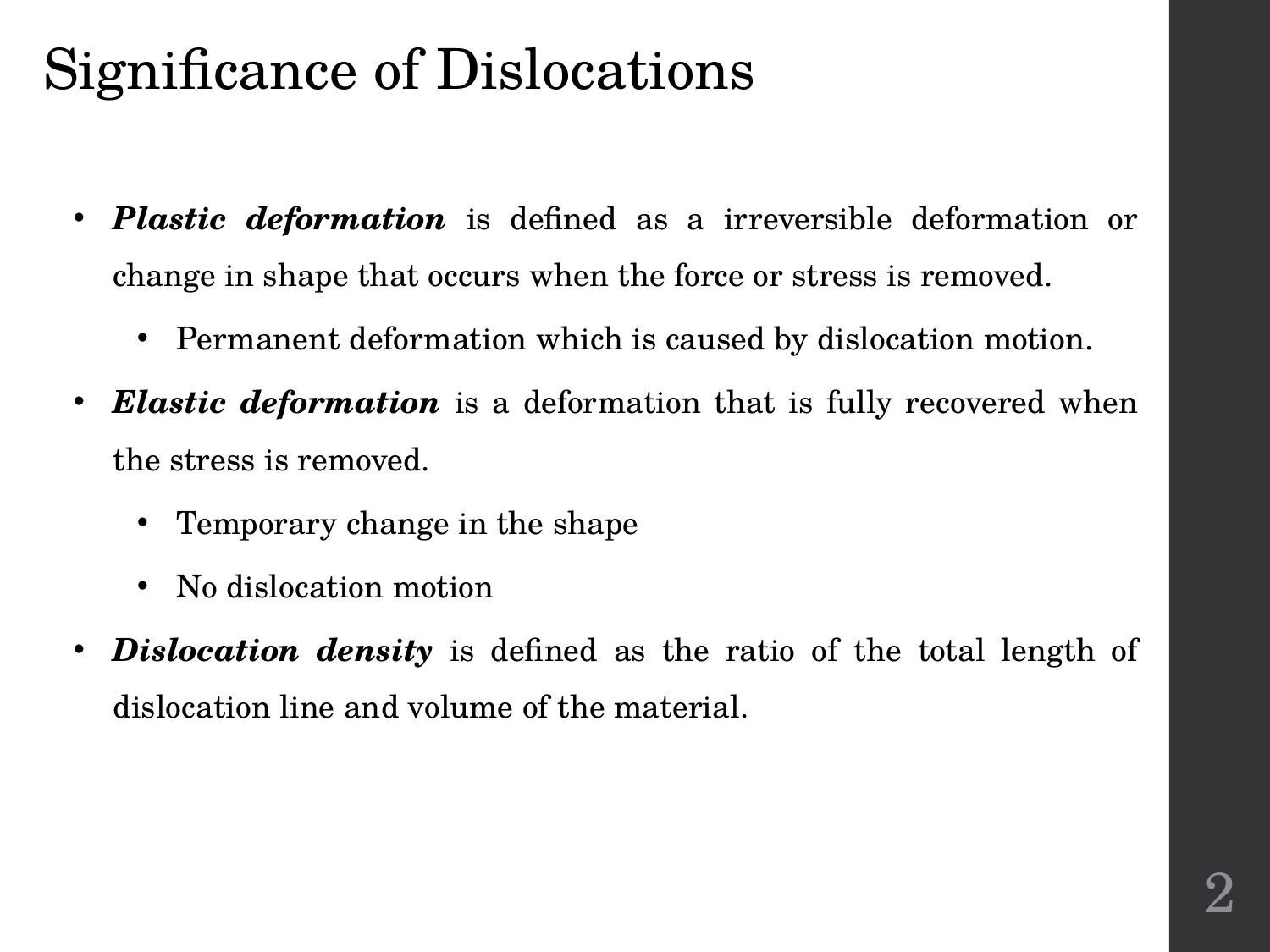

Significance of Dislocations
Plastic deformation is defined as a irreversible deformation or change in shape that occurs when the force or stress is removed.
Permanent deformation which is caused by dislocation motion.
Elastic deformation is a deformation that is fully recovered when the stress is removed.
Temporary change in the shape
No dislocation motion
Dislocation density is defined as the ratio of the total length of dislocation line and volume of the material.

2